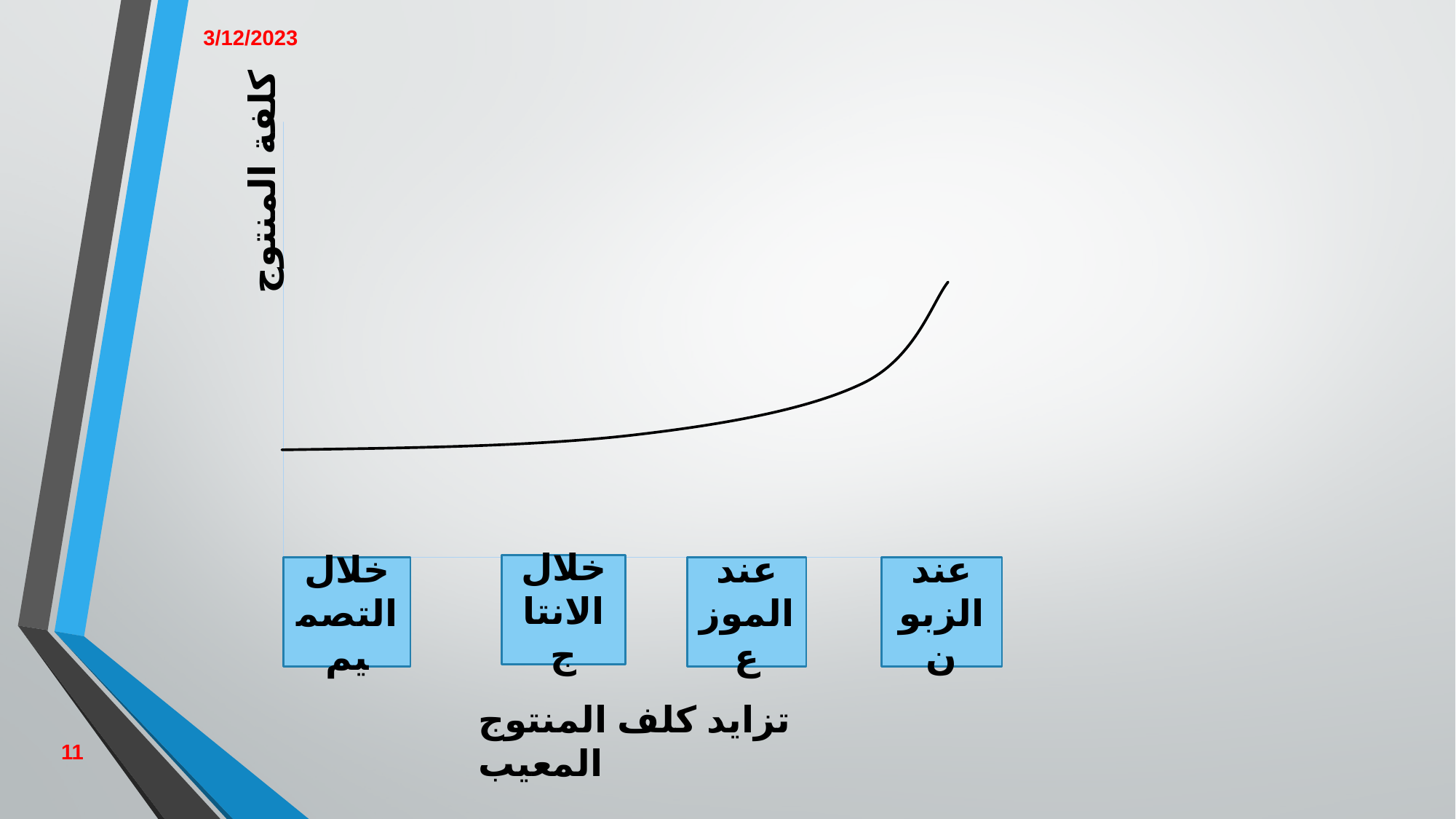

3/12/2023
كلفة المنتوج

خلال الانتاج
خلال التصميم
عند الموزع
عند الزبون
تزايد كلف المنتوج المعيب
11